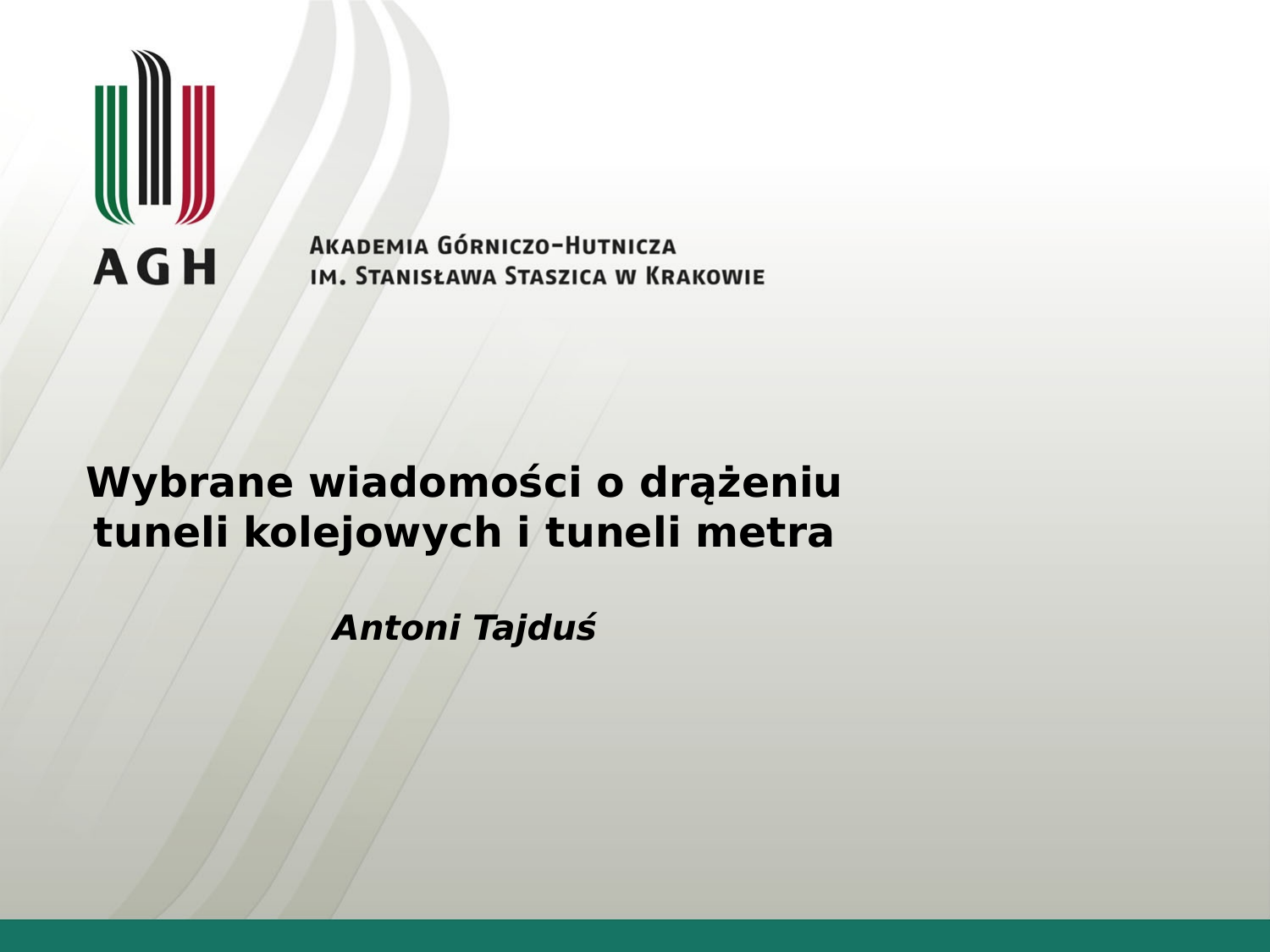

# Wybrane wiadomości o drążeniu tuneli kolejowych i tuneli metra Antoni Tajduś